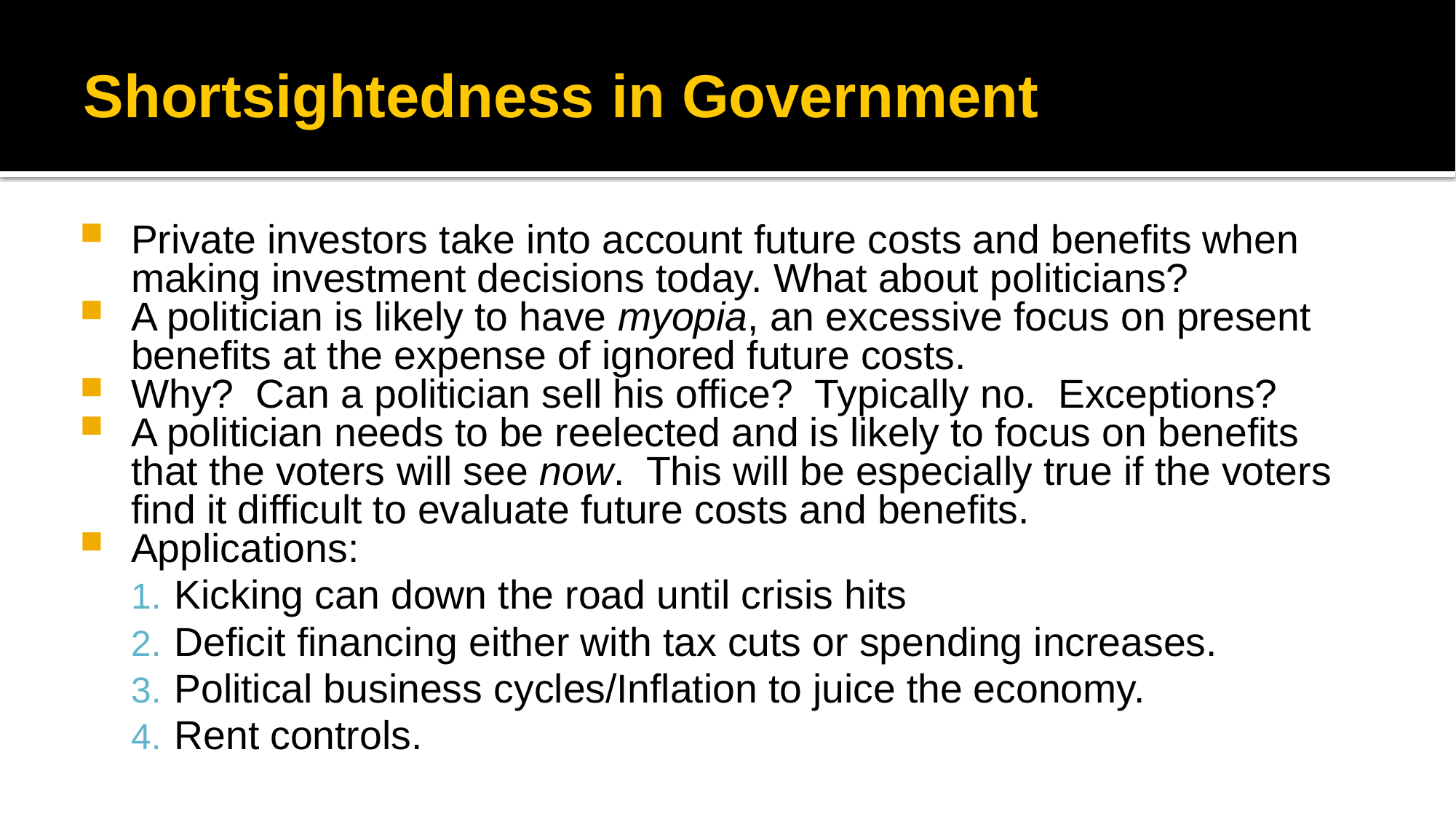

# Shortsightedness in Government
Private investors take into account future costs and benefits when making investment decisions today. What about politicians?
A politician is likely to have myopia, an excessive focus on present benefits at the expense of ignored future costs.
Why?  Can a politician sell his office?  Typically no.  Exceptions?
A politician needs to be reelected and is likely to focus on benefits that the voters will see now.  This will be especially true if the voters find it difficult to evaluate future costs and benefits.
Applications:
Kicking can down the road until crisis hits
Deficit financing either with tax cuts or spending increases.
Political business cycles/Inflation to juice the economy.
Rent controls.